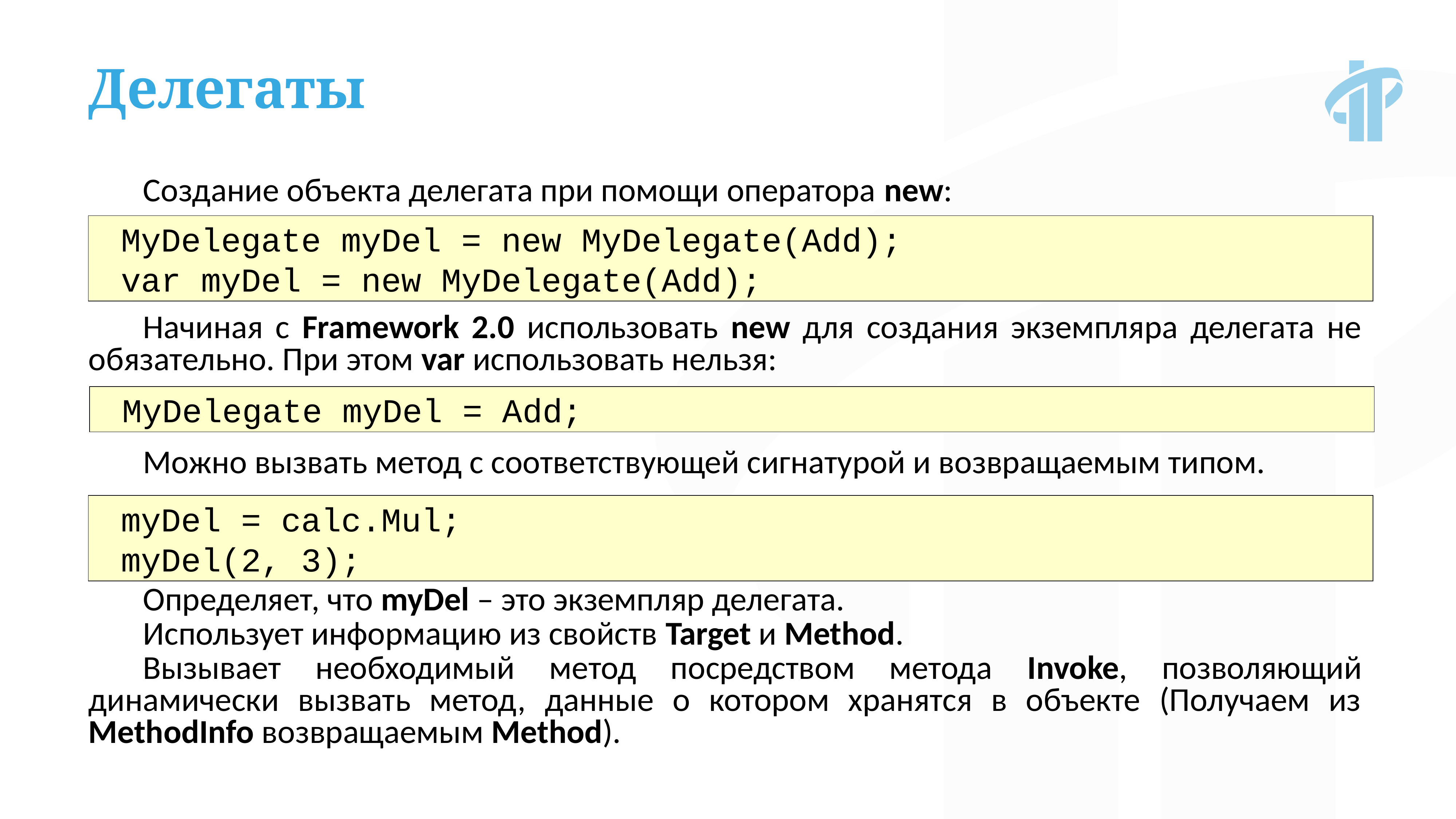

Делегаты
Создание объекта делегата при помощи оператора new:

Начиная с Framework 2.0 использовать new для создания экземпляра делегата не обязательно. При этом var использовать нельзя:

Можно вызвать метод с соответствующей сигнатурой и возвращаемым типом.

Определяет, что myDel – это экземпляр делегата.
Использует информацию из свойств Target и Method.
Вызывает необходимый метод посредством метода Invoke, позволяющий динамически вызвать метод, данные о котором хранятся в объекте (Получаем из MethodInfo возвращаемым Method).
MyDelegate myDel = new MyDelegate(Add);
var myDel = new MyDelegate(Add);
MyDelegate myDel = Add;
myDel = calc.Mul;
myDel(2, 3);